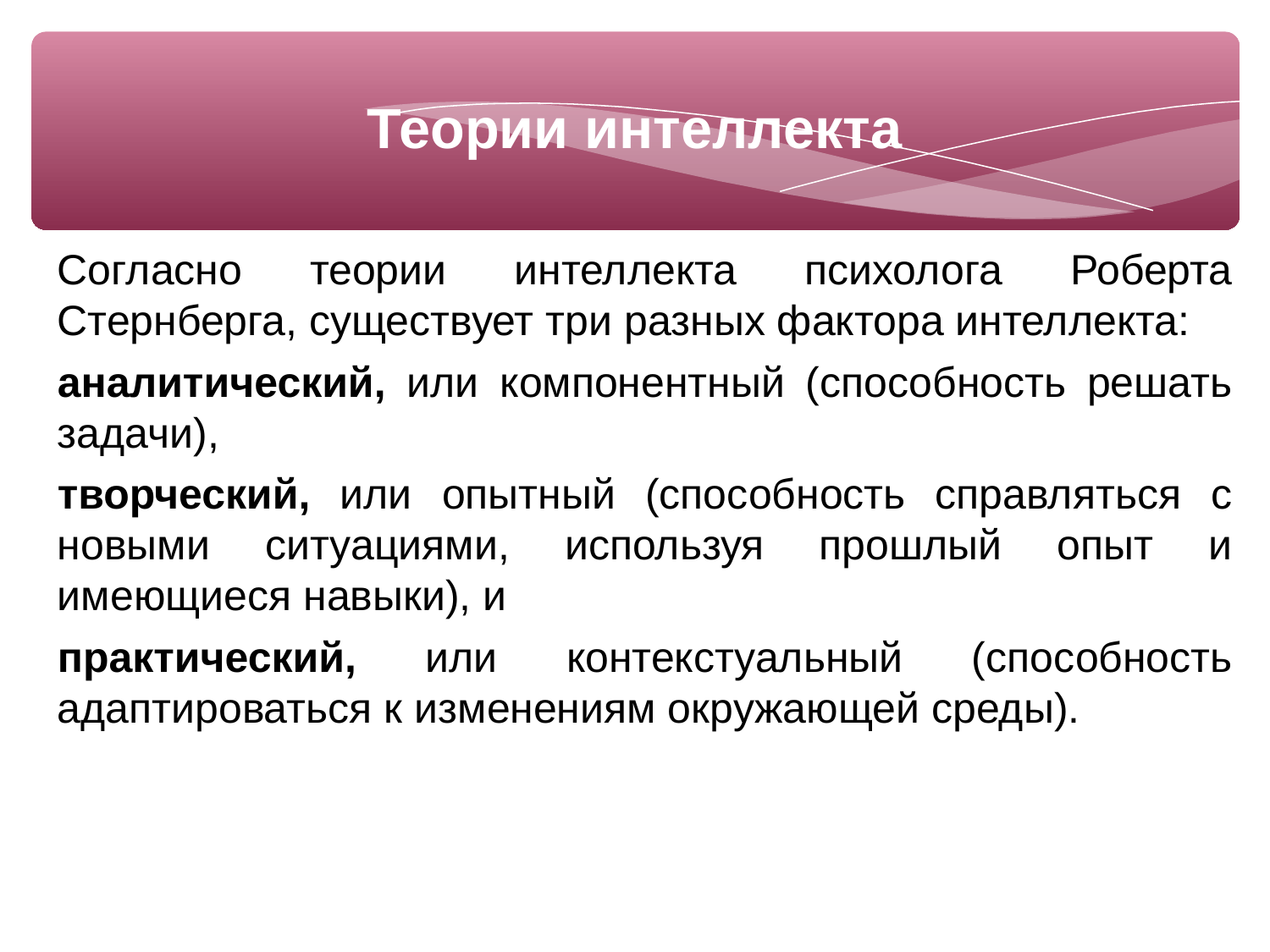

Теории интеллекта
Согласно теории интеллекта психолога Роберта Стернберга, существует три разных фактора интеллекта:
аналитический, или компонентный (способность решать задачи),
творческий, или опытный (способность справляться с новыми ситуациями, используя прошлый опыт и имеющиеся навыки), и
практический, или контекстуальный (способность адаптироваться к изменениям окружающей среды).